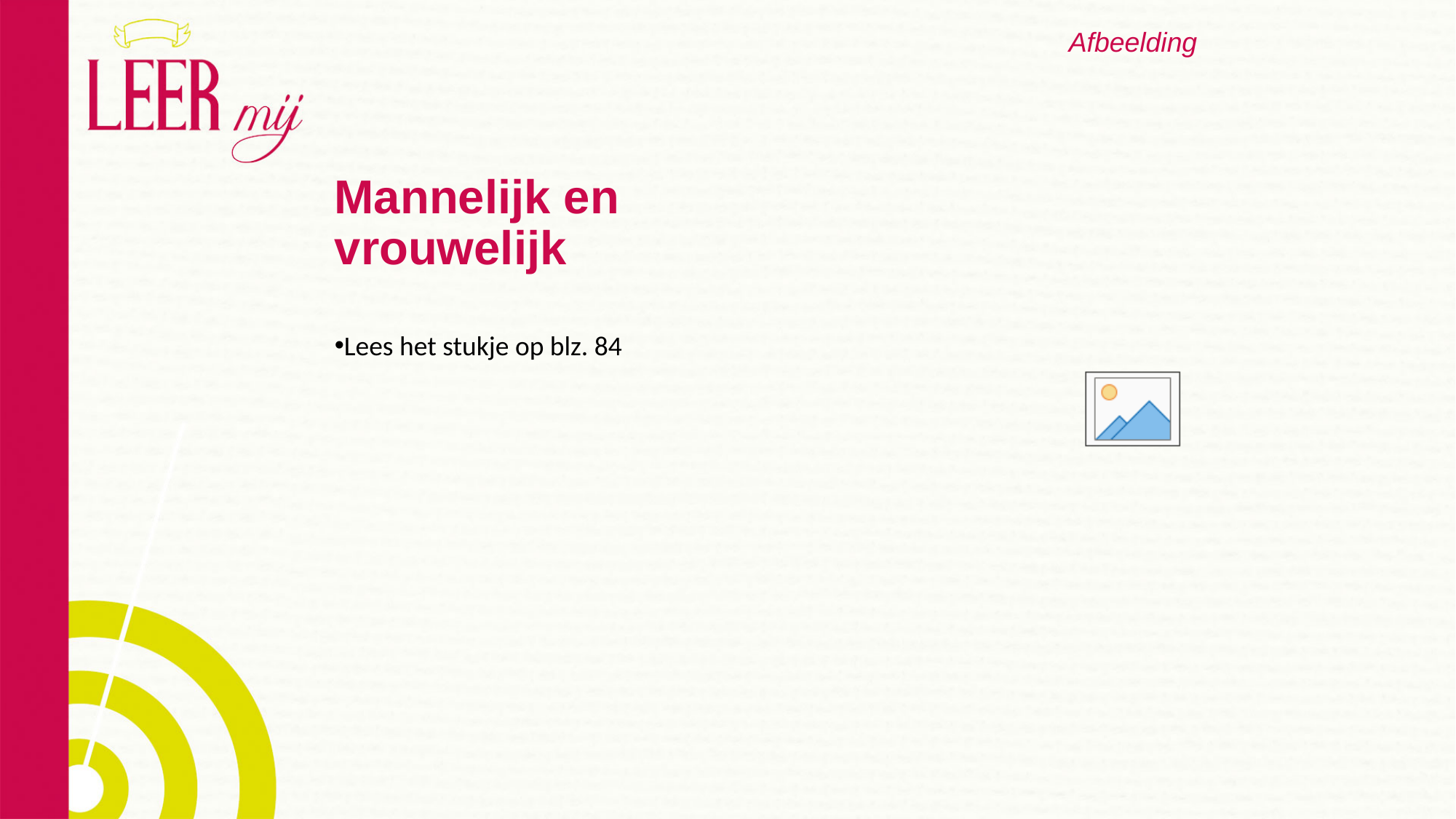

# Mannelijk en vrouwelijk
Lees het stukje op blz. 84